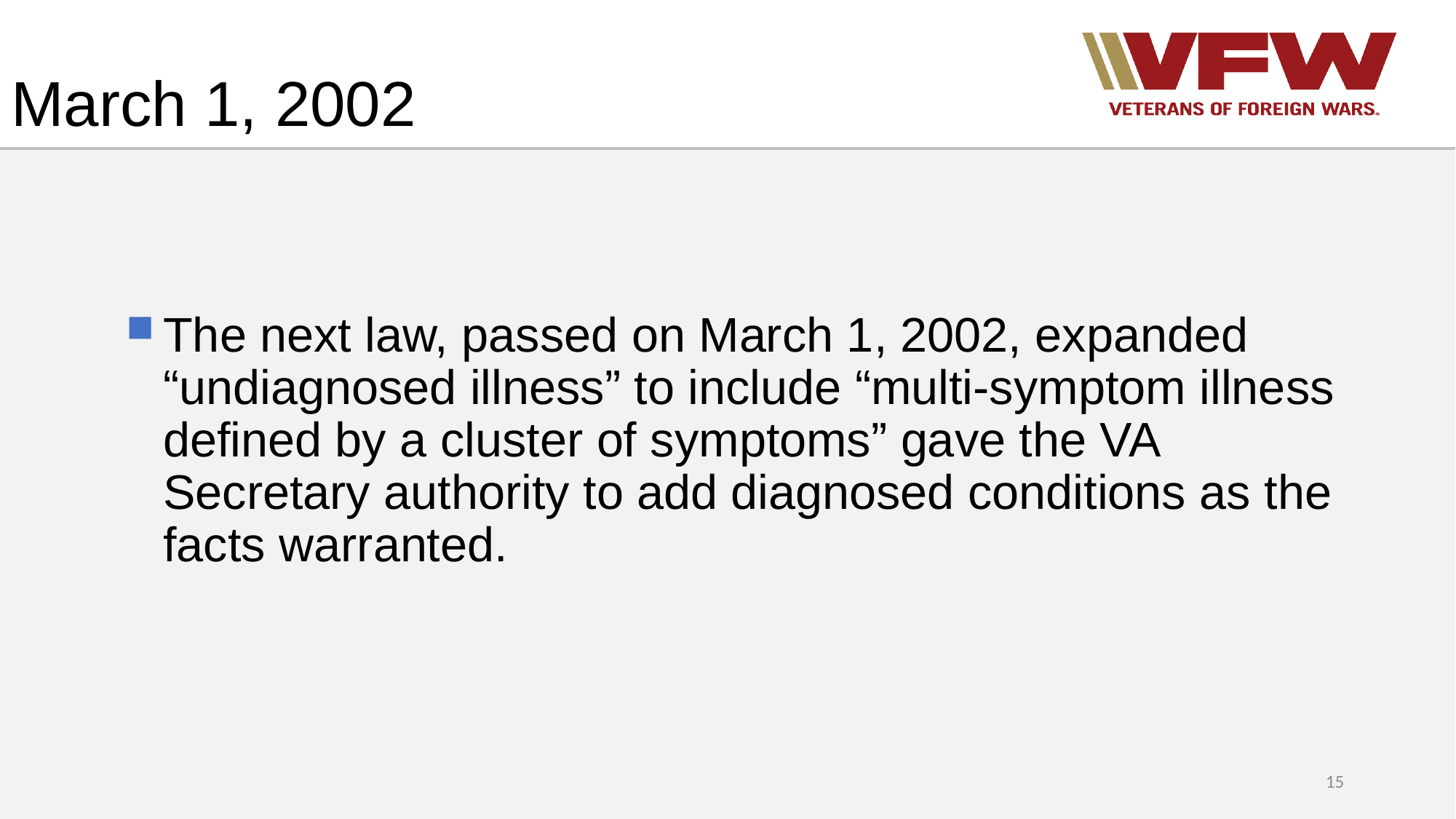

# March 1, 2002
The next law, passed on March 1, 2002, expanded “undiagnosed illness” to include “multi-symptom illness defined by a cluster of symptoms” gave the VA Secretary authority to add diagnosed conditions as the facts warranted.

15